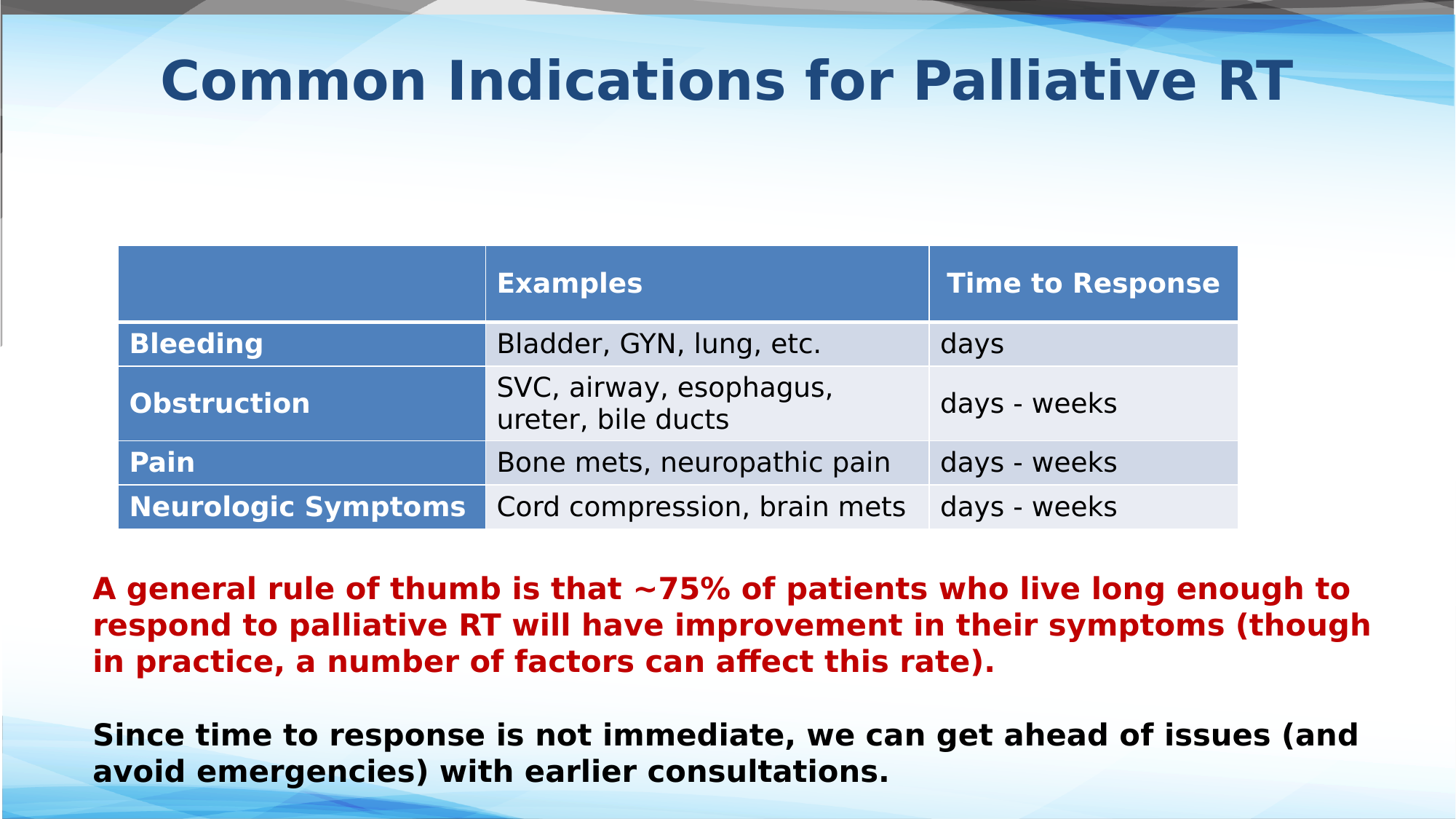

# Common Indications for Palliative RT
|  | Examples | Time to Response |
| --- | --- | --- |
| Bleeding | Bladder, GYN, lung, etc. | days |
| Obstruction | SVC, airway, esophagus, ureter, bile ducts | days - weeks |
| Pain | Bone mets, neuropathic pain | days - weeks |
| Neurologic Symptoms | Cord compression, brain mets | days - weeks |
A general rule of thumb is that ~75% of patients who live long enough to respond to palliative RT will have improvement in their symptoms (though in practice, a number of factors can affect this rate).

Since time to response is not immediate, we can get ahead of issues (and avoid emergencies) with earlier consultations.